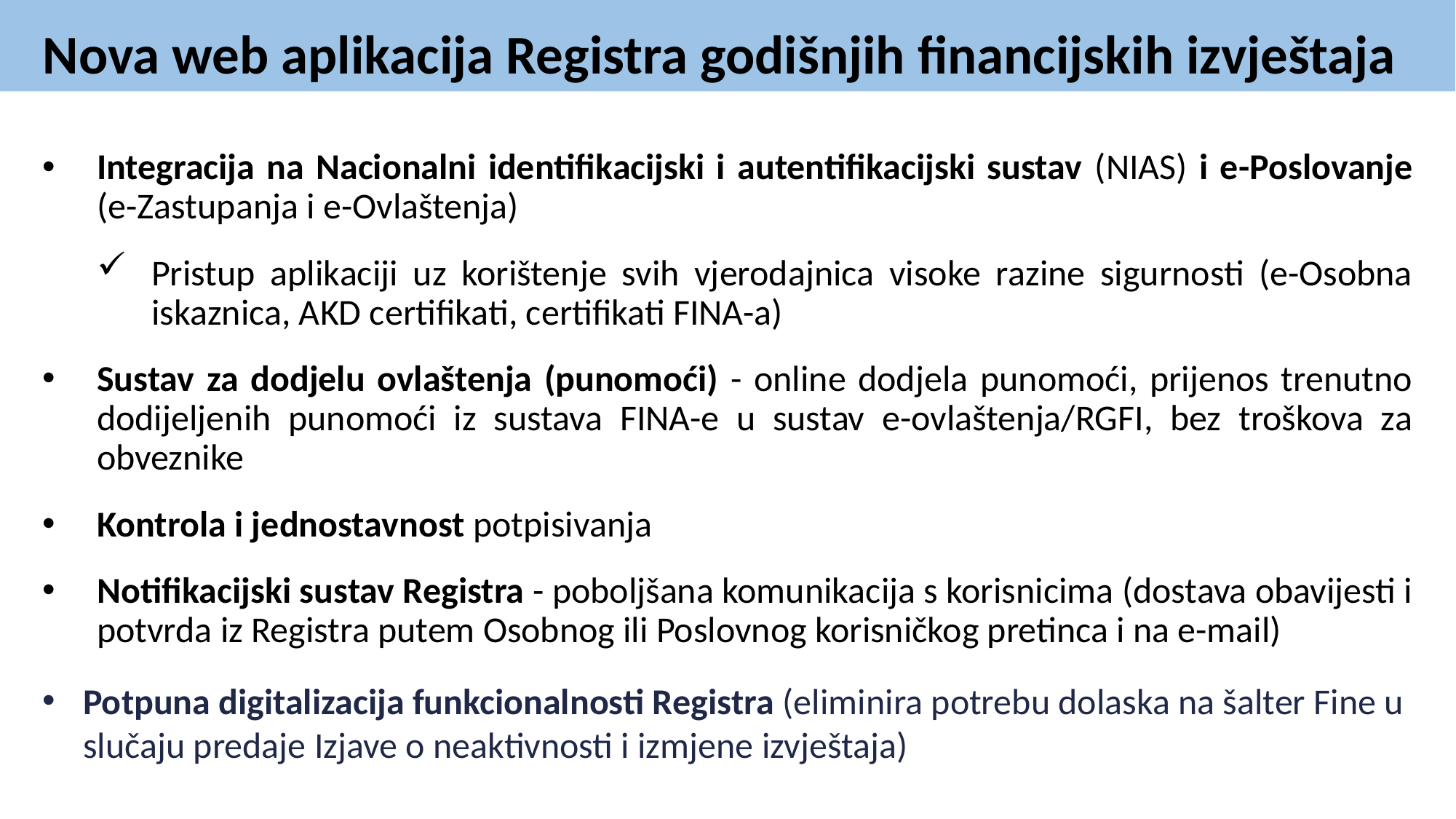

Nova web aplikacija Registra godišnjih financijskih izvještaja
Integracija na Nacionalni identifikacijski i autentifikacijski sustav (NIAS) i e-Poslovanje (e-Zastupanja i e-Ovlaštenja)
Pristup aplikaciji uz korištenje svih vjerodajnica visoke razine sigurnosti (e-Osobna iskaznica, AKD certifikati, certifikati FINA-a)
Sustav za dodjelu ovlaštenja (punomoći) - online dodjela punomoći, prijenos trenutno dodijeljenih punomoći iz sustava FINA-e u sustav e-ovlaštenja/RGFI, bez troškova za obveznike
Kontrola i jednostavnost potpisivanja
Notifikacijski sustav Registra - poboljšana komunikacija s korisnicima (dostava obavijesti i potvrda iz Registra putem Osobnog ili Poslovnog korisničkog pretinca i na e-mail)
Potpuna digitalizacija funkcionalnosti Registra (eliminira potrebu dolaska na šalter Fine u slučaju predaje Izjave o neaktivnosti i izmjene izvještaja)